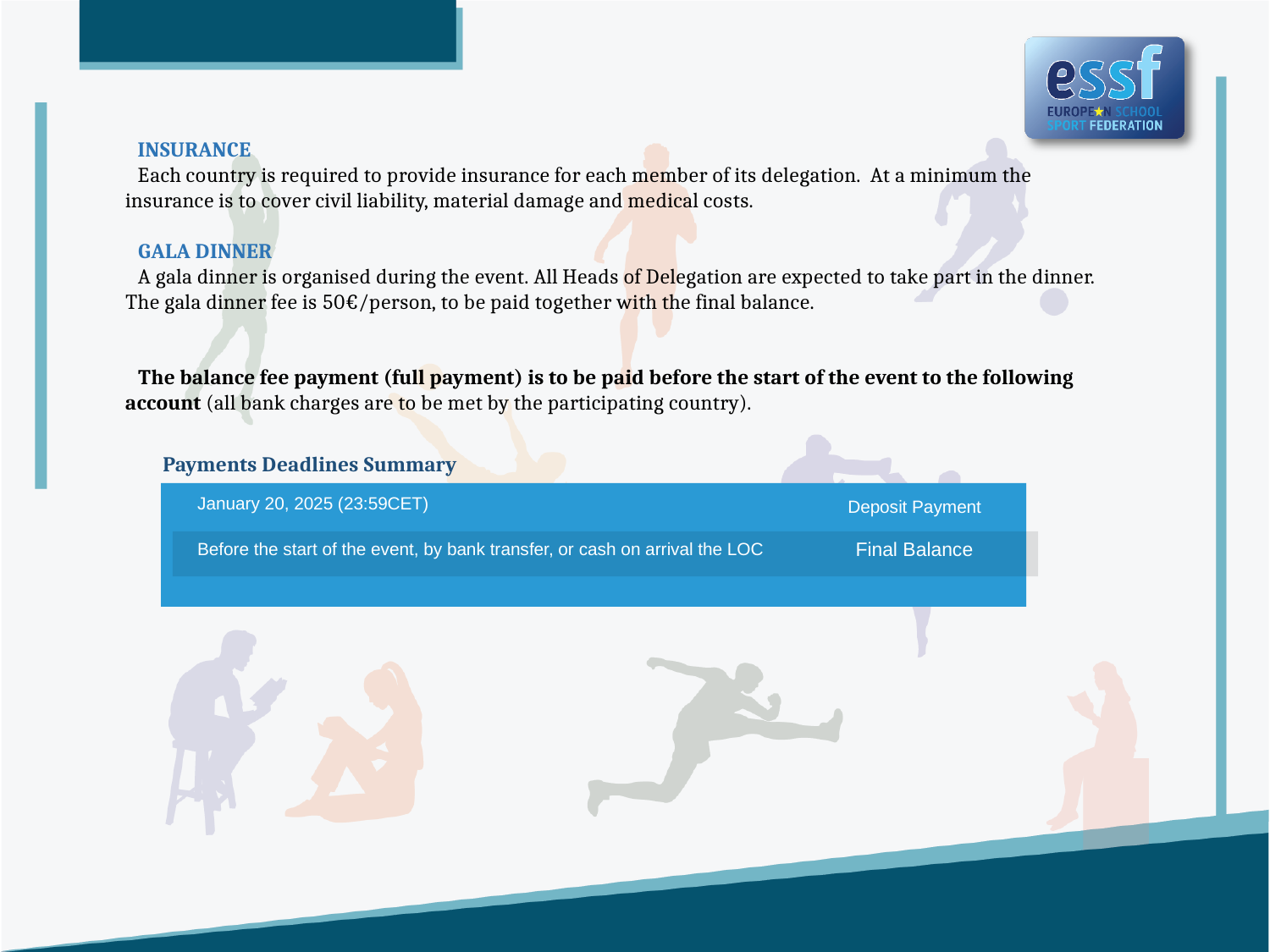

INSURANCE
Each country is required to provide insurance for each member of its delegation.  At a minimum the insurance is to cover civil liability, material damage and medical costs.

GALA DINNER
A gala dinner is organised during the event. All Heads of Delegation are expected to take part in the dinner. The gala dinner fee is 50€/person, to be paid together with the final balance.

The balance fee payment (full payment) is to be paid before the start of the event to the following account (all bank charges are to be met by the participating country).

Payments Deadlines Summary

January 20, 2025 (23:59CET)
Deposit Payment

Final Balance
Before the start of the event, by bank transfer, or cash on arrival the LOC